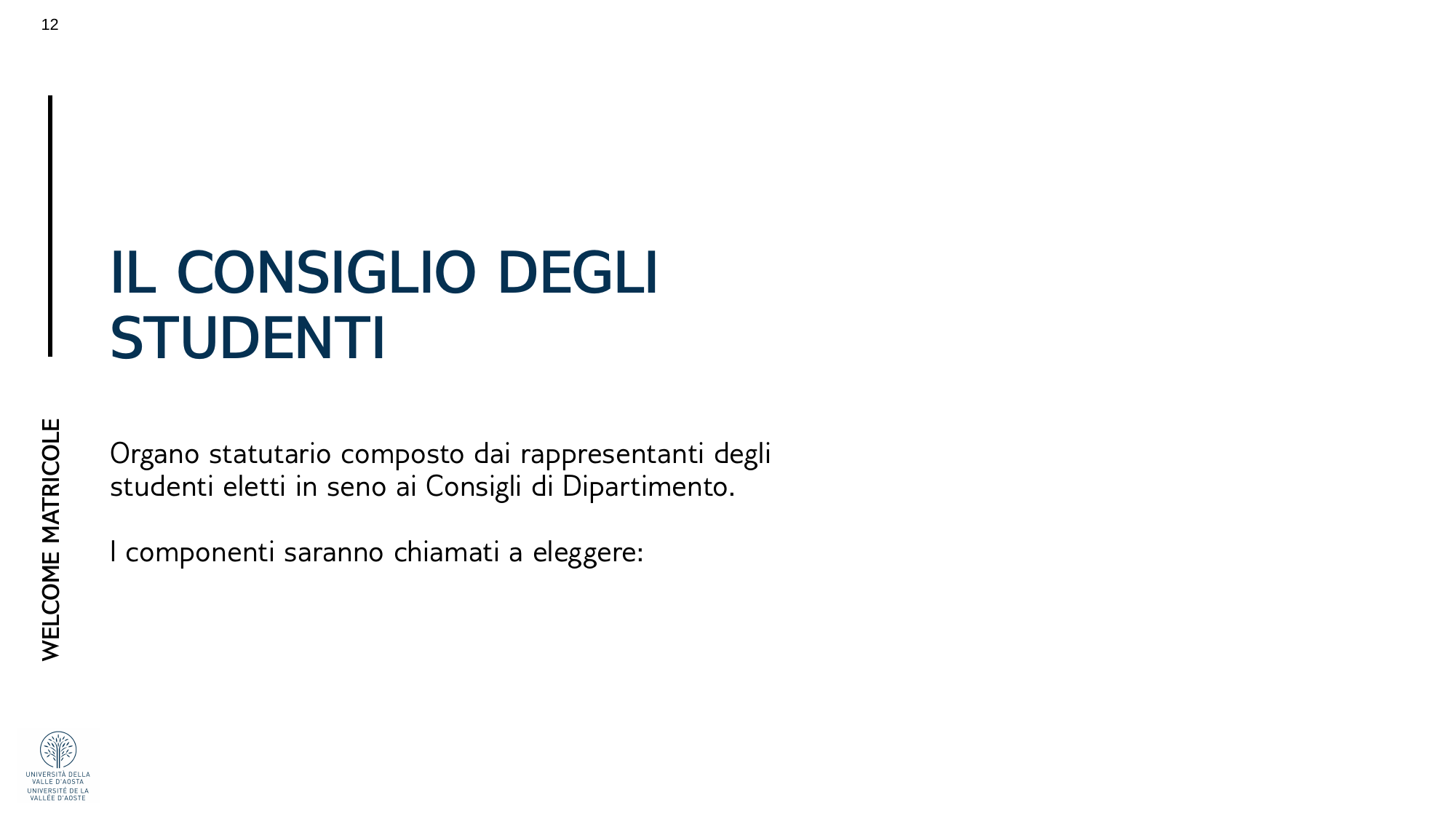

Presidente del Consiglio degli studenti
Rappresentante degli studenti in seno al Consiglio dell’Università
Rappresentante degli studenti in seno al Senato Accademico
Rappresentante degli studenti in seno al Presidio della Qualità di Ateneo
Rappresentante degli studenti in seno al Comitato regionale di Coordinamento
# IL CONSIGLIO DEGLI STUDENTI Organo statutario composto dai rappresentanti degli studenti eletti in seno ai Consigli di Dipartimento. I componenti saranno chiamati a eleggere: